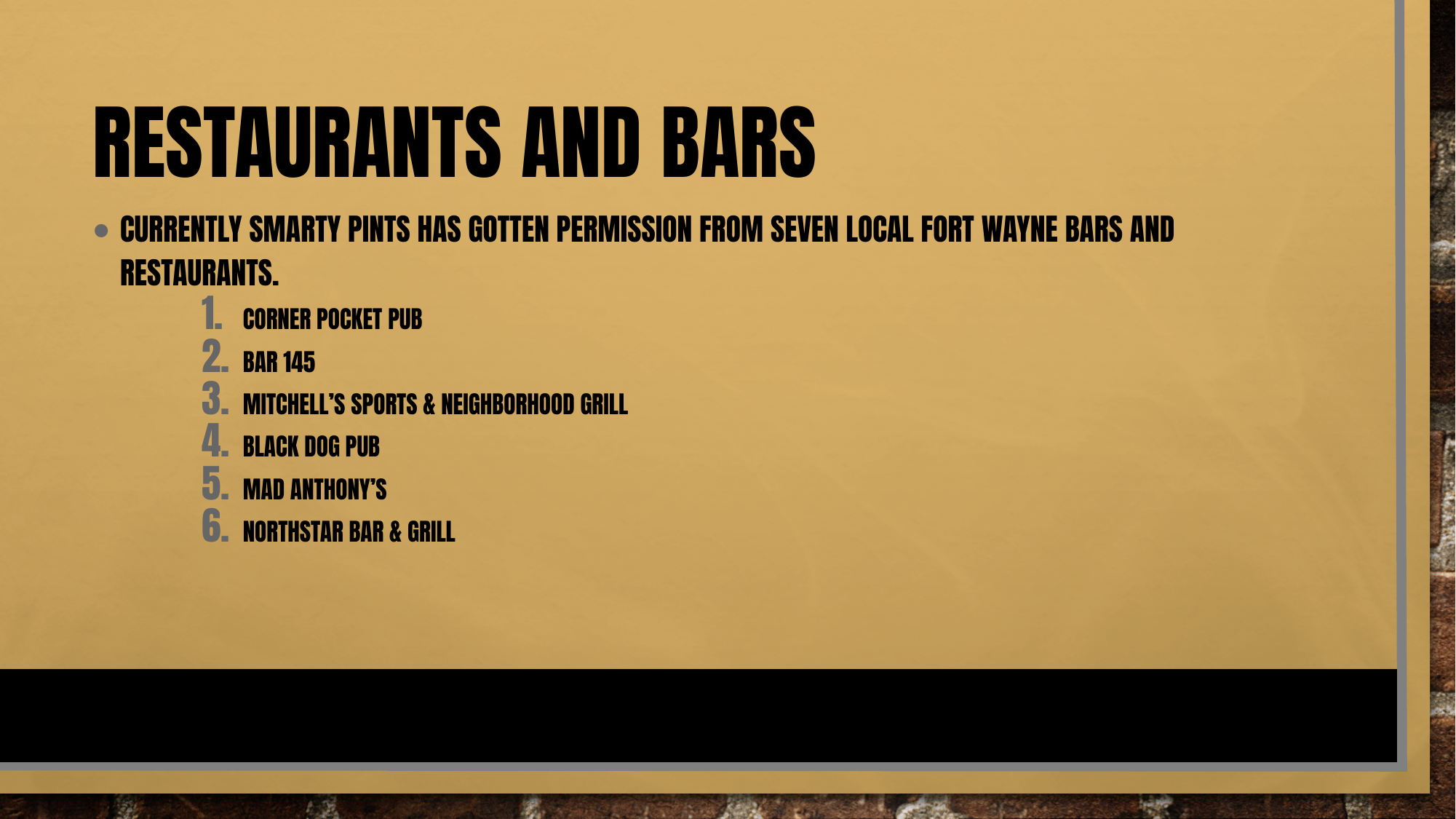

# Restaurants and Bars
Currently Smarty Pints has gotten permission from seven local fort Wayne bars and restaurants.
Corner Pocket pub
Bar 145
Mitchell’s sports & neighborhood grill
Black dog pub
Mad Anthony’s
NorthStar bar & grill